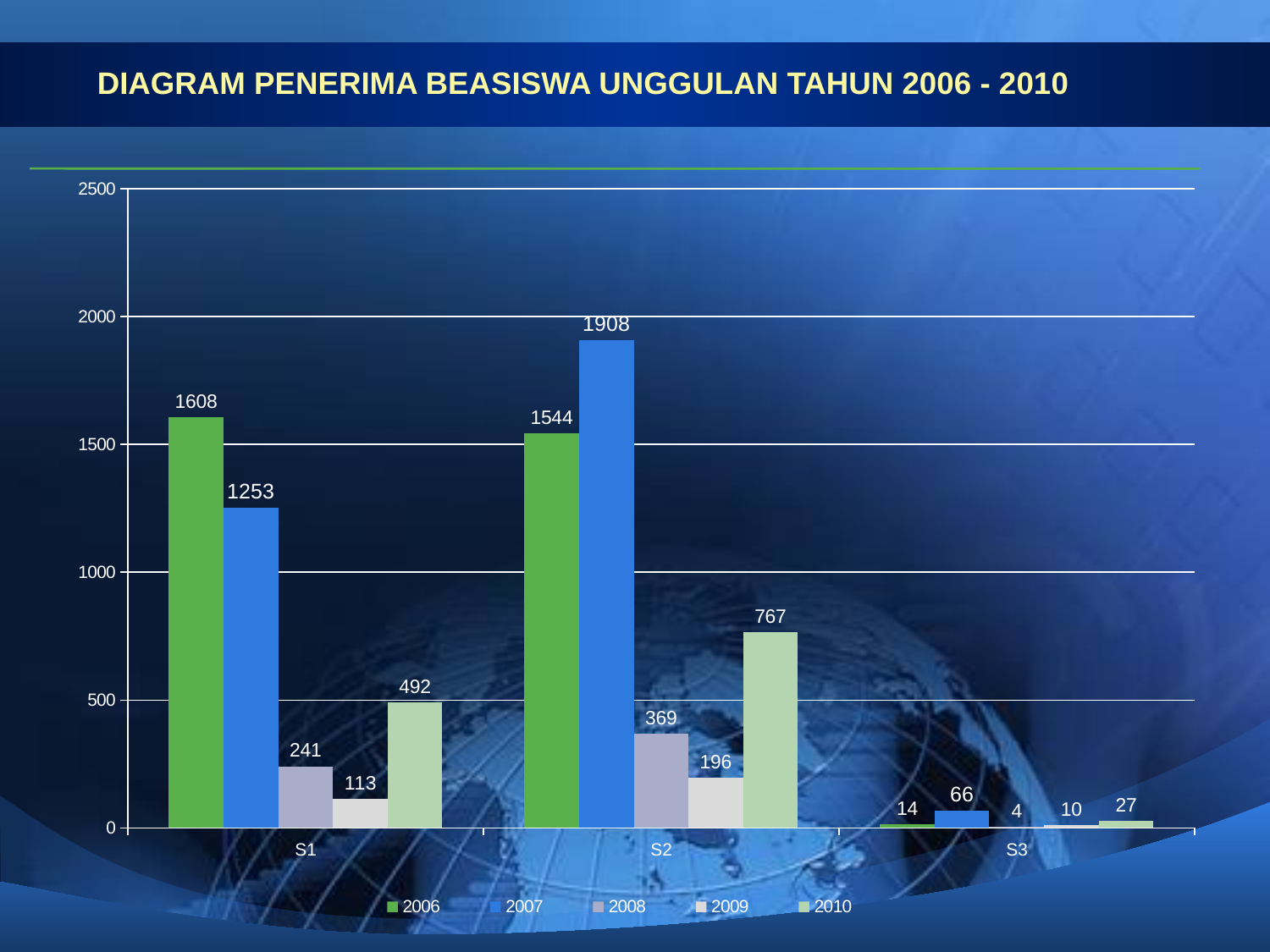

DIAGRAM PENERIMA BEASISWA UNGGULAN TAHUN 2006 - 2010

### Chart

| Category | 2006 | 2007 | 2008 | 2009 | 2010 |
|---|---|---|---|---|---|
| S1 | 1608.0 | 1253.0 | 241.0 | 113.0 | 492.0 |
| S2 | 1544.0 | 1908.0 | 369.0 | 196.0 | 767.0 |
| S3 | 14.0 | 66.0 | 4.0 | 10.0 | 27.0 |